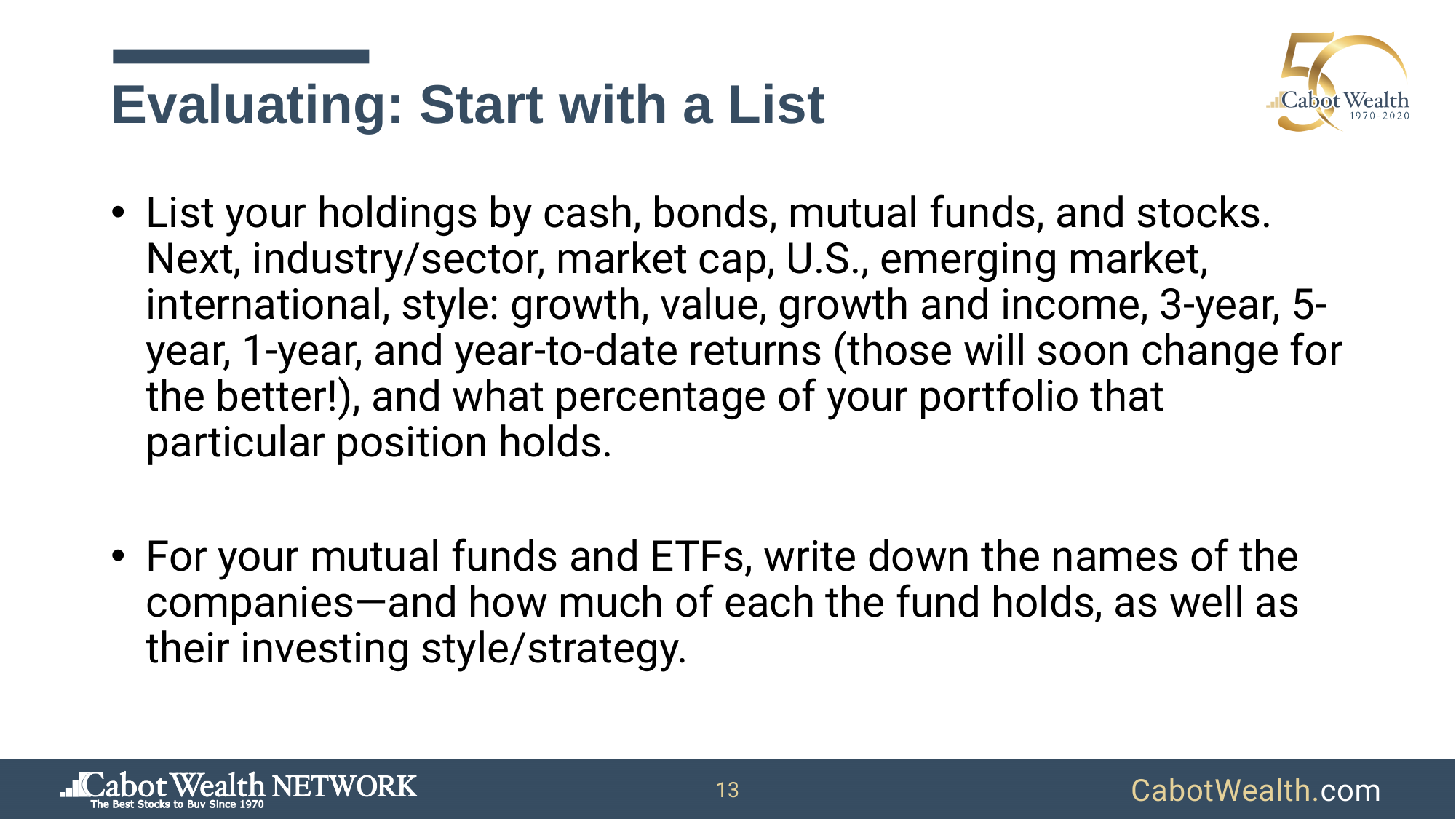

# Evaluating: Start with a List
List your holdings by cash, bonds, mutual funds, and stocks. Next, industry/sector, market cap, U.S., emerging market, international, style: growth, value, growth and income, 3-year, 5-year, 1-year, and year-to-date returns (those will soon change for the better!), and what percentage of your portfolio that particular position holds.

For your mutual funds and ETFs, write down the names of the companies—and how much of each the fund holds, as well as their investing style/strategy.